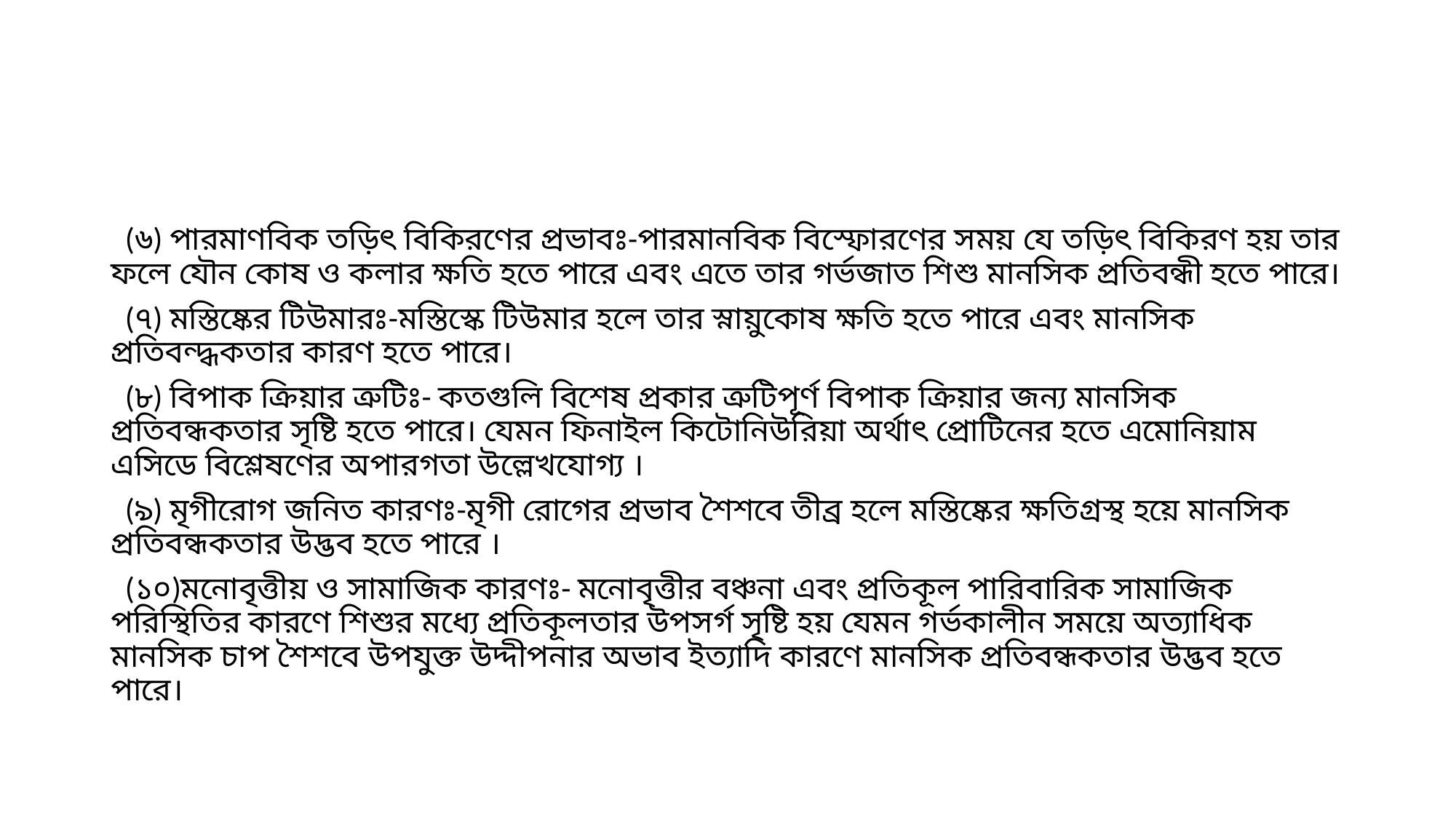

#
  (৬) পারমাণবিক তড়িৎ বিকিরণের প্রভাবঃ-পারমানবিক বিস্ফোরণের সময় যে তড়িৎ বিকিরণ হয় তার ফলে যৌন কোষ ও কলার ক্ষতি হতে পারে এবং এতে তার গর্ভজাত শিশু মানসিক প্রতিবন্ধী হতে পারে।
  (৭) মস্তিষ্কের টিউমারঃ-মস্তিস্কে টিউমার হলে তার স্নায়ুকোষ ক্ষতি হতে পারে এবং মানসিক প্রতিবন্দ্ধকতার কারণ হতে পারে।
  (৮) বিপাক ক্রিয়ার ত্রুটিঃ- কতগুলি বিশেষ প্রকার ত্রুটিপূর্ণ বিপাক ক্রিয়ার জন্য মানসিক প্রতিবন্ধকতার সৃষ্টি হতে পারে। যেমন ফিনাইল কিটোনিউরিয়া অর্থাৎ প্রোটিনের হতে এমোনিয়াম এসিডে বিশ্লেষণের অপারগতা উল্লেখযোগ্য ।
  (৯) মৃগীরোগ জনিত কারণঃ-মৃগী রোগের প্রভাব শৈশবে তীব্র হলে মস্তিষ্কের ক্ষতিগ্রস্থ হয়ে মানসিক প্রতিবন্ধকতার উদ্ভব হতে পারে ।
  (১০)মনোবৃত্তীয় ও সামাজিক কারণঃ- মনোবৃত্তীর বঞ্চনা এবং প্রতিকূল পারিবারিক সামাজিক পরিস্থিতির কারণে শিশুর মধ্যে প্রতিকূলতার উপসর্গ সৃষ্টি হয় যেমন গর্ভকালীন সময়ে অত্যাধিক মানসিক চাপ শৈশবে উপযুক্ত উদ্দীপনার অভাব ইত্যাদি কারণে মানসিক প্রতিবন্ধকতার উদ্ভব হতে পারে।